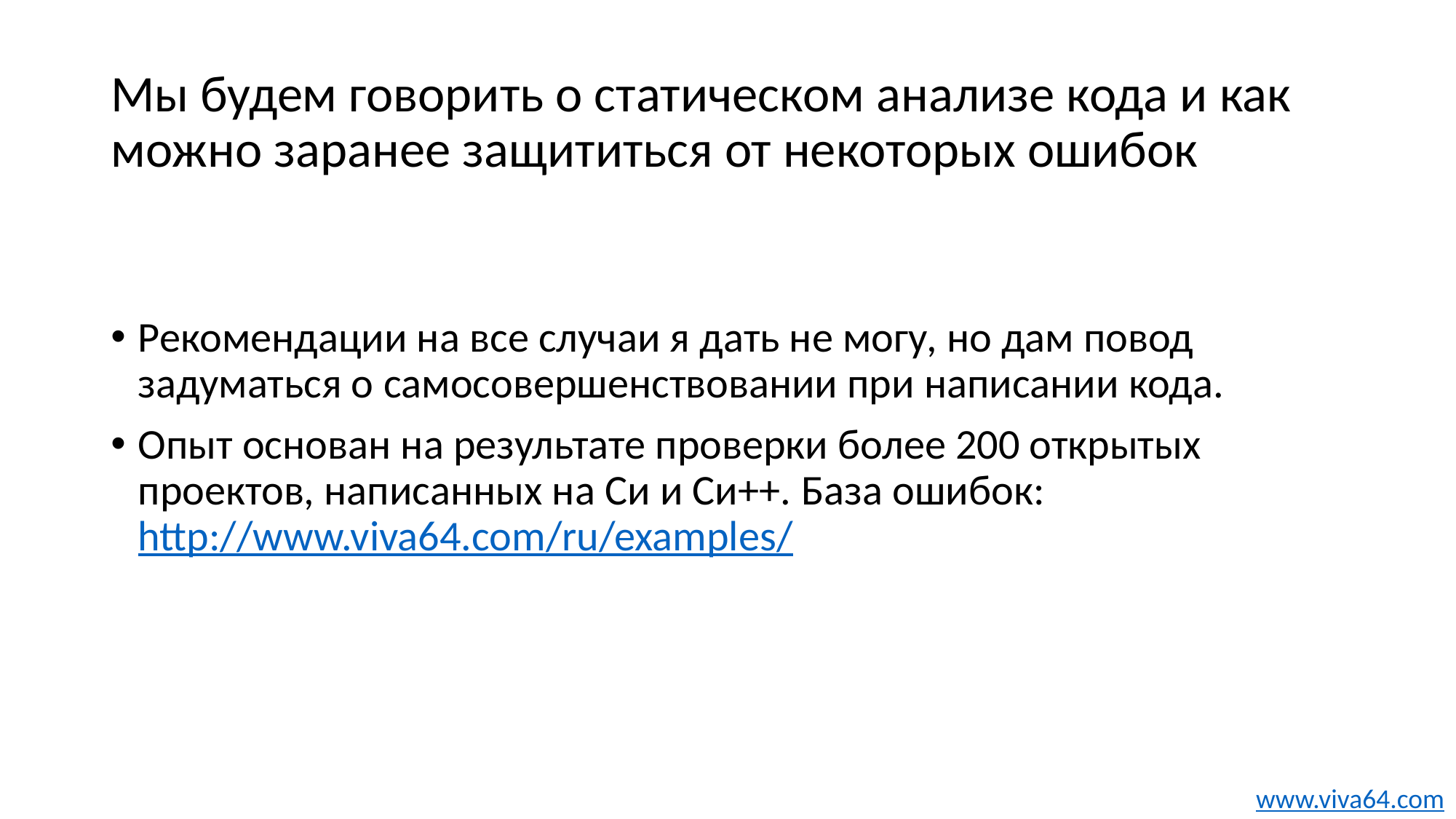

# Мы будем говорить о статическом анализе кода и как можно заранее защититься от некоторых ошибок
Рекомендации на все случаи я дать не могу, но дам повод задуматься о самосовершенствовании при написании кода.
Опыт основан на результате проверки более 200 открытых проектов, написанных на Си и Си++. База ошибок: http://www.viva64.com/ru/examples/

www.viva64.com